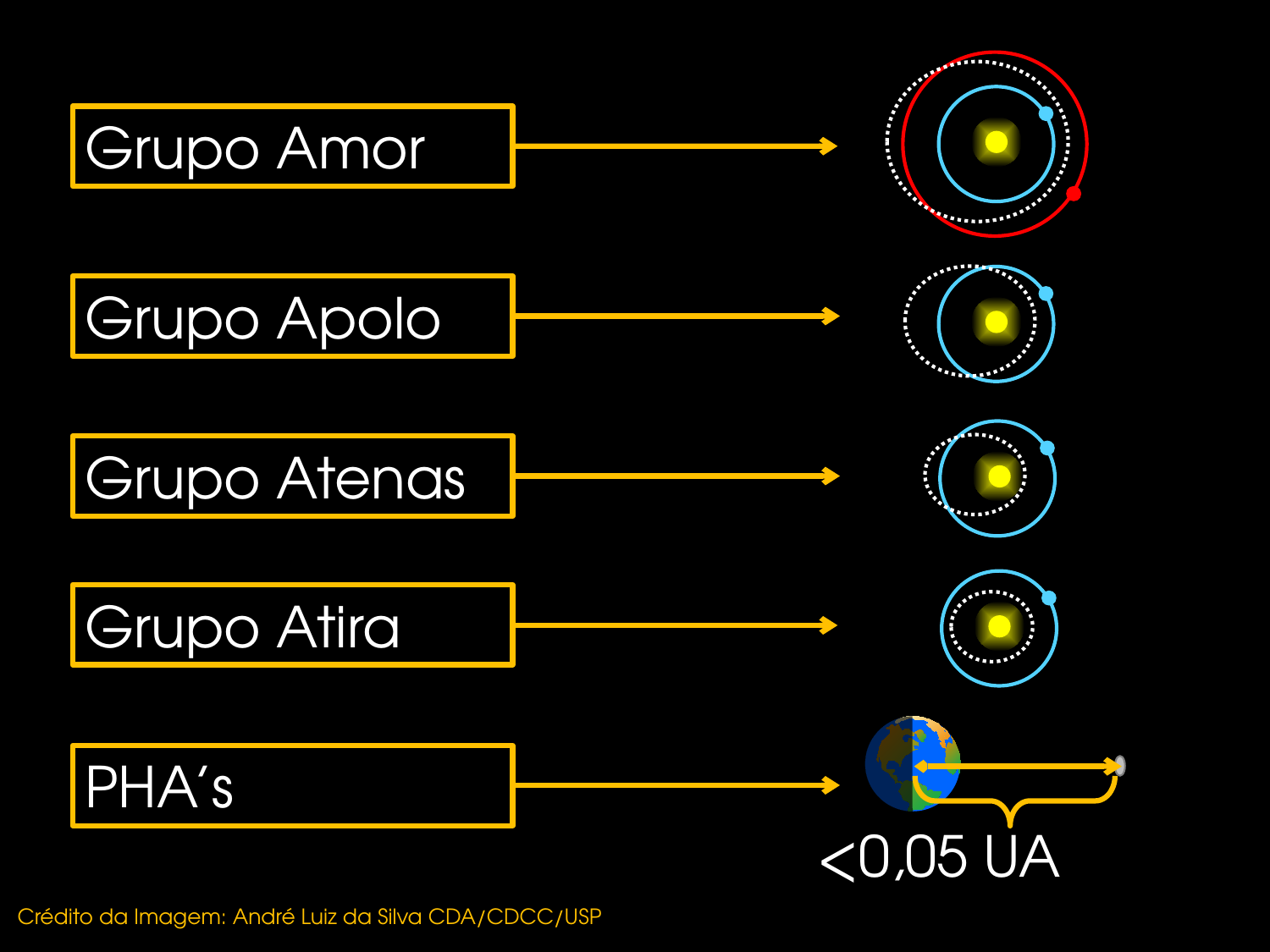

Grupo Amor

Grupo Apolo

Grupo Atenas

Grupo Atira

PHA’s

<0,05 UA
Crédito da Imagem: André Luiz da Silva CDA/CDCC/USP